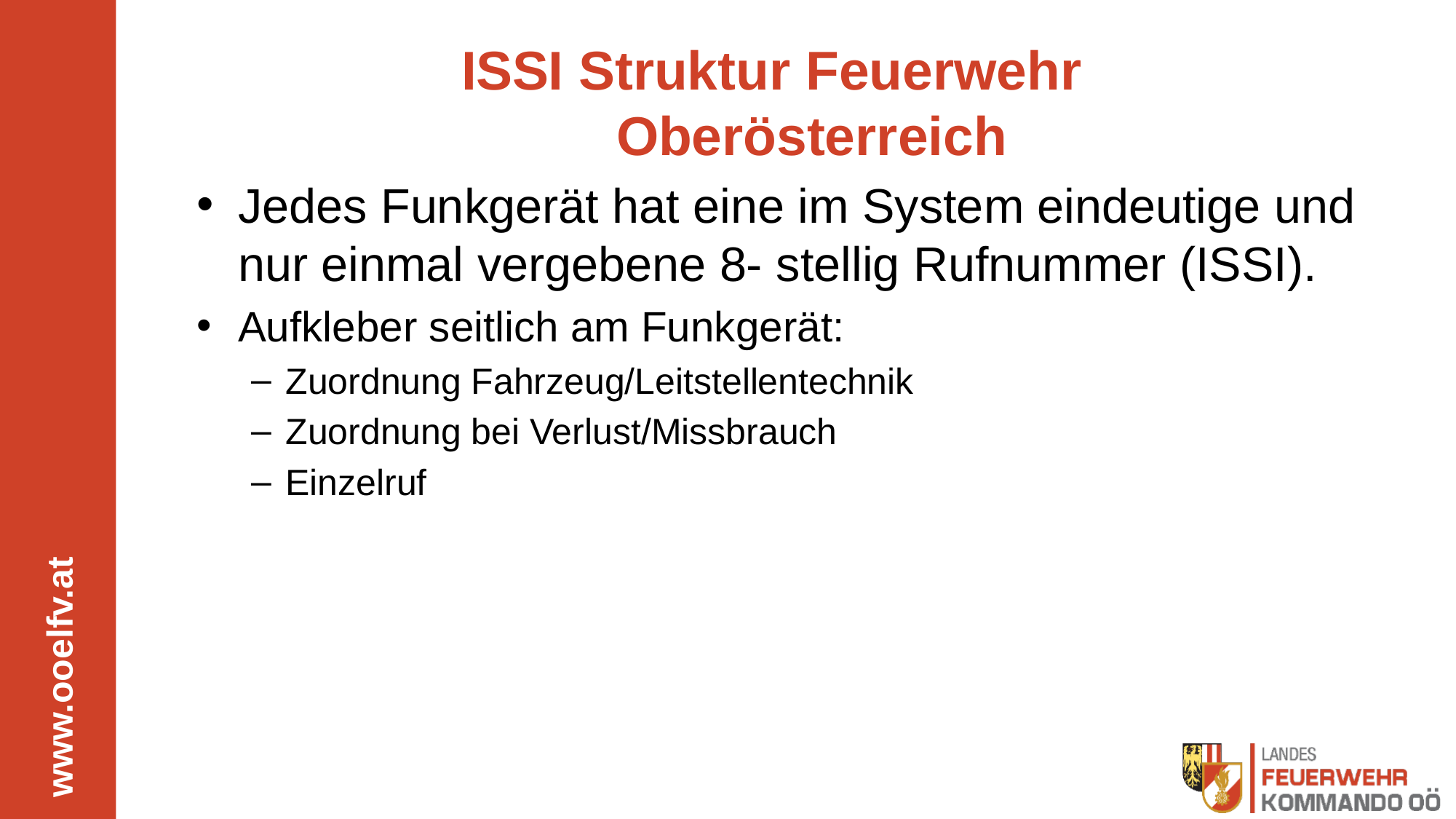

# ISSI Struktur Feuerwehr Oberösterreich
Jedes Funkgerät hat eine im System eindeutige und nur einmal vergebene 8- stellig Rufnummer (ISSI).
Aufkleber seitlich am Funkgerät:
Zuordnung Fahrzeug/Leitstellentechnik
Zuordnung bei Verlust/Missbrauch
Einzelruf